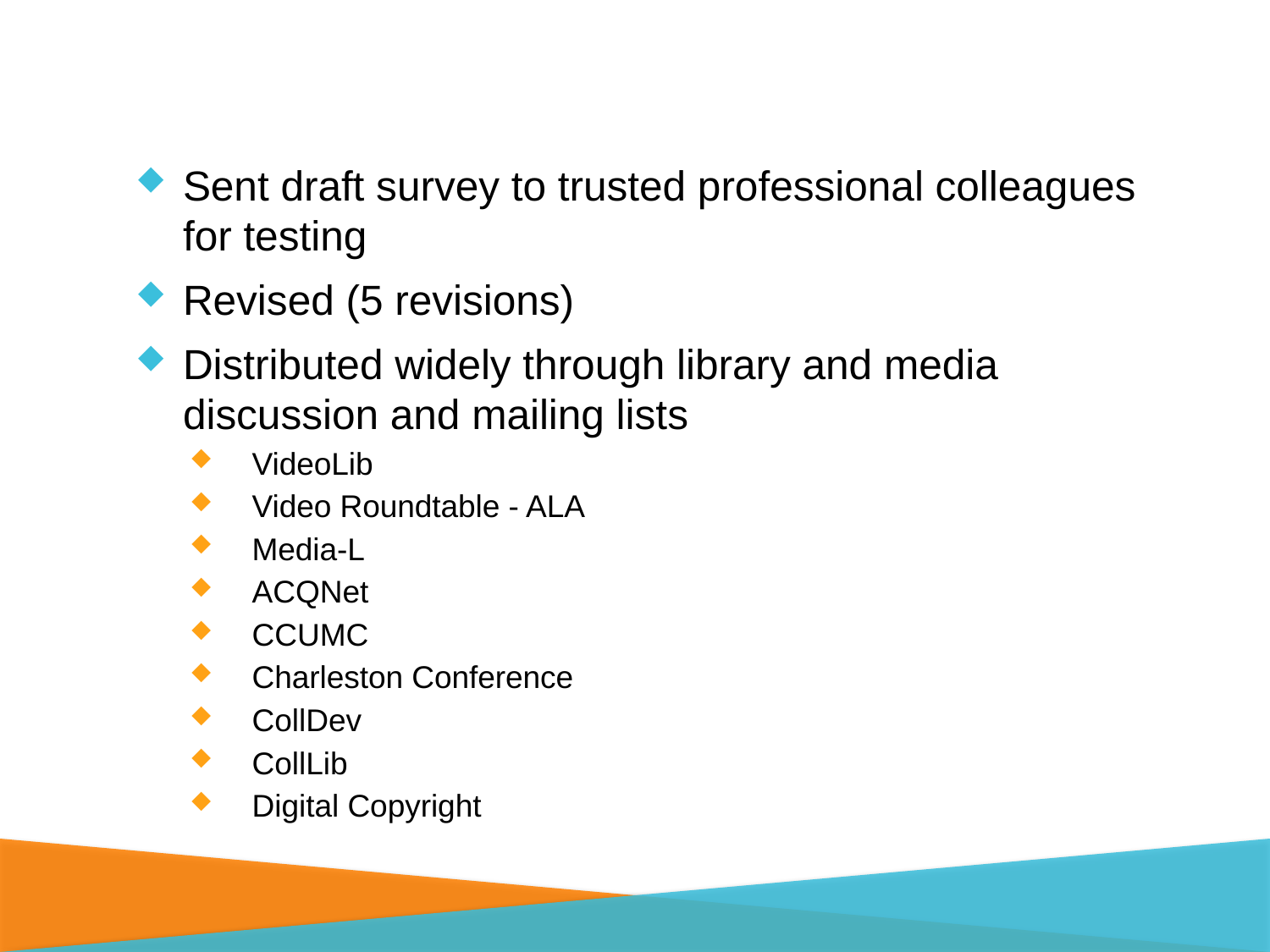

#
Sent draft survey to trusted professional colleagues for testing
Revised (5 revisions)
Distributed widely through library and media discussion and mailing lists
VideoLib
Video Roundtable - ALA
Media-L
ACQNet
CCUMC
Charleston Conference
CollDev
CollLib
Digital Copyright